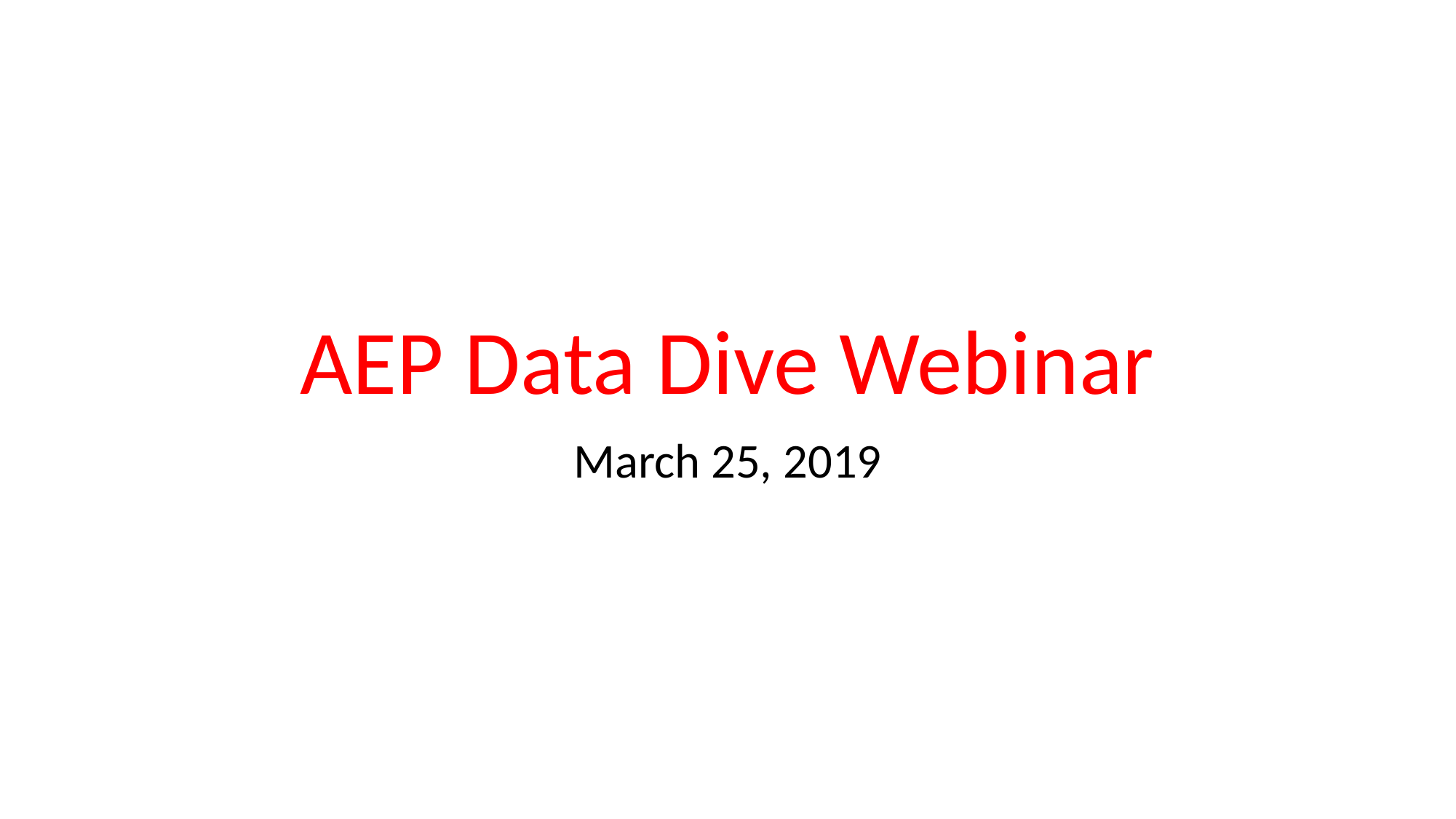

# AEP Data Dive Webinar
March 25, 2019